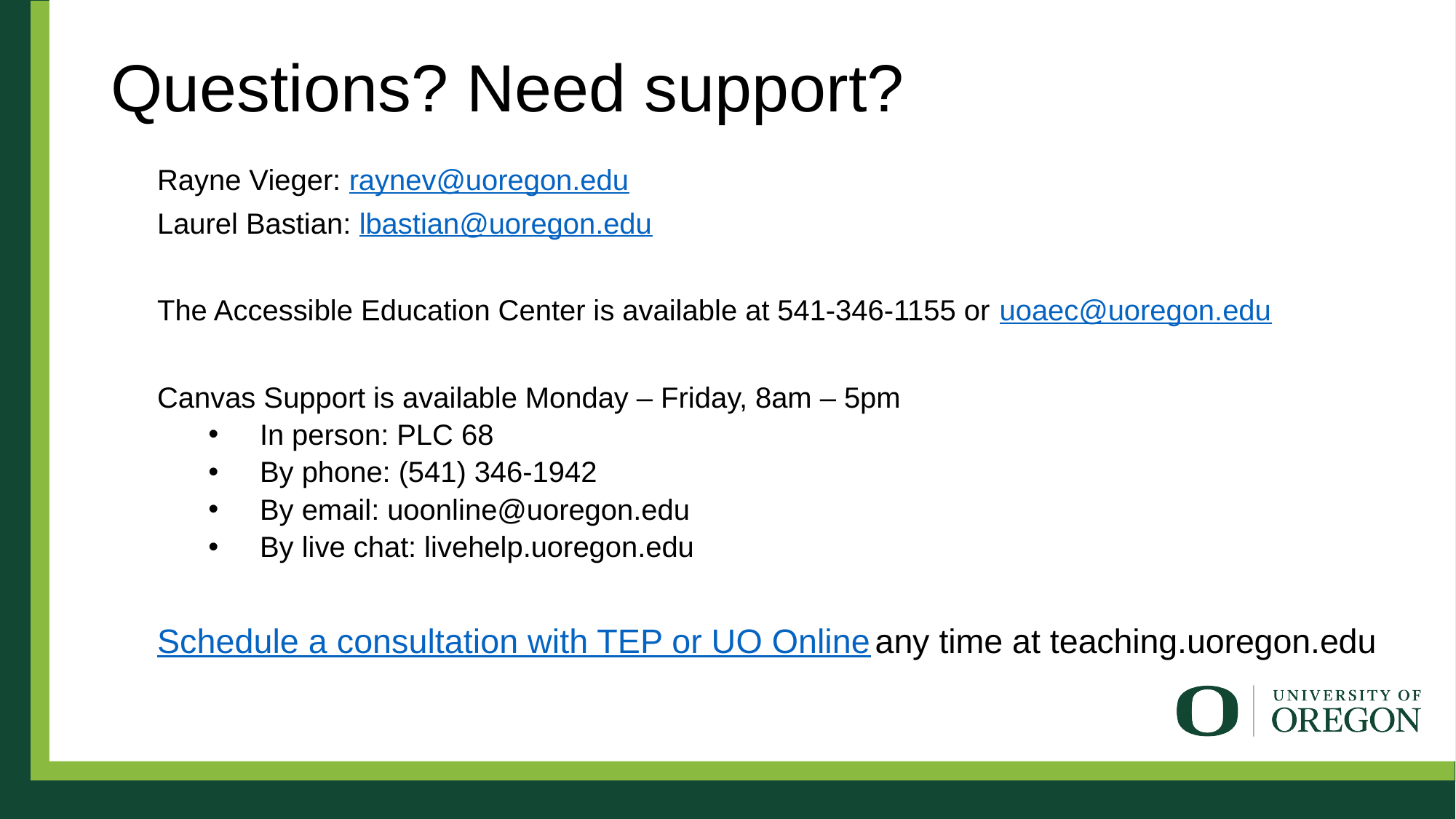

# Questions? Need support?
Rayne Vieger: raynev@uoregon.edu
Laurel Bastian: lbastian@uoregon.edu

The Accessible Education Center is available at 541-346-1155 or uoaec@uoregon.edu

Canvas Support is available Monday – Friday, 8am – 5pm
In person: PLC 68
By phone: (541) 346-1942
By email: uoonline@uoregon.edu
By live chat: livehelp.uoregon.edu

Schedule a consultation with TEP or UO Online any time at teaching.uoregon.edu